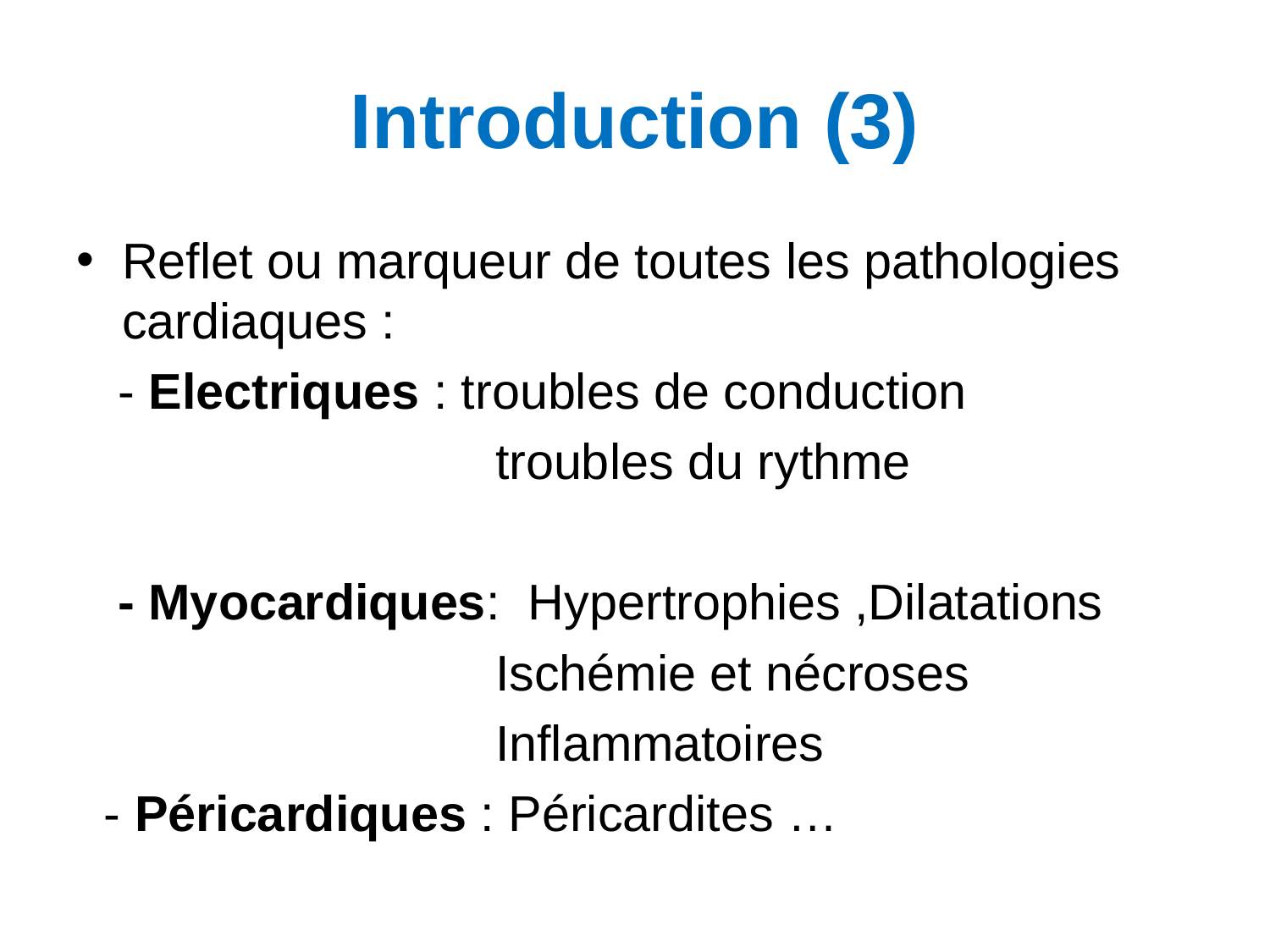

# Introduction (3)
Reflet ou marqueur de toutes les pathologies cardiaques :
   - Electriques : troubles de conduction
                              troubles du rythme

   - Myocardiques:  Hypertrophies ,Dilatations
                              Ischémie et nécroses
                              Inflammatoires
  - Péricardiques : Péricardites …